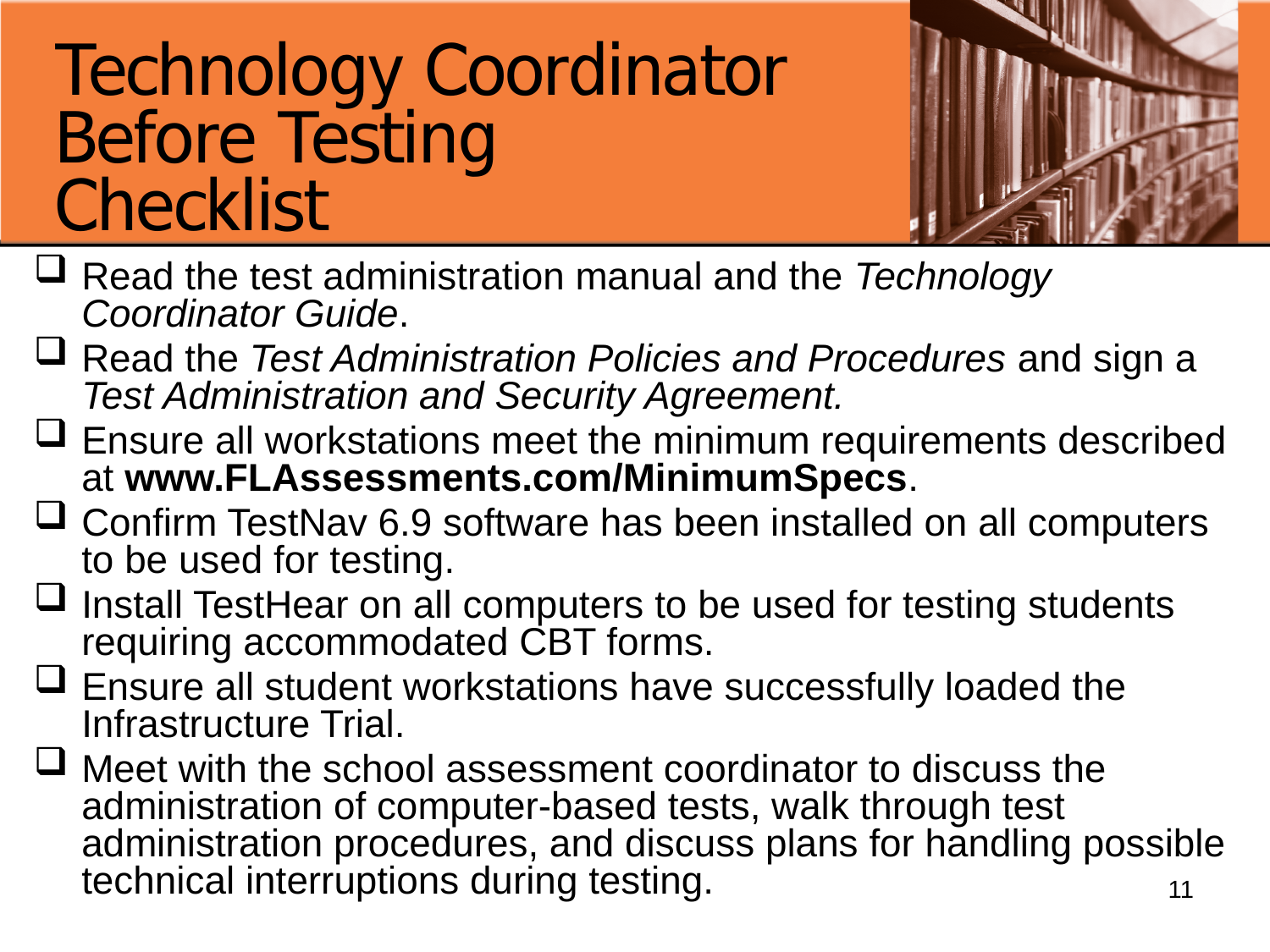

# Technology Coordinator Before Testing Checklist
Read the test administration manual and the Technology Coordinator Guide.
Read the Test Administration Policies and Procedures and sign a Test Administration and Security Agreement.
Ensure all workstations meet the minimum requirements described at www.FLAssessments.com/MinimumSpecs.
Confirm TestNav 6.9 software has been installed on all computers to be used for testing.
Install TestHear on all computers to be used for testing students requiring accommodated CBT forms.
Ensure all student workstations have successfully loaded the Infrastructure Trial.
Meet with the school assessment coordinator to discuss the administration of computer-based tests, walk through test administration procedures, and discuss plans for handling possible technical interruptions during testing.
11